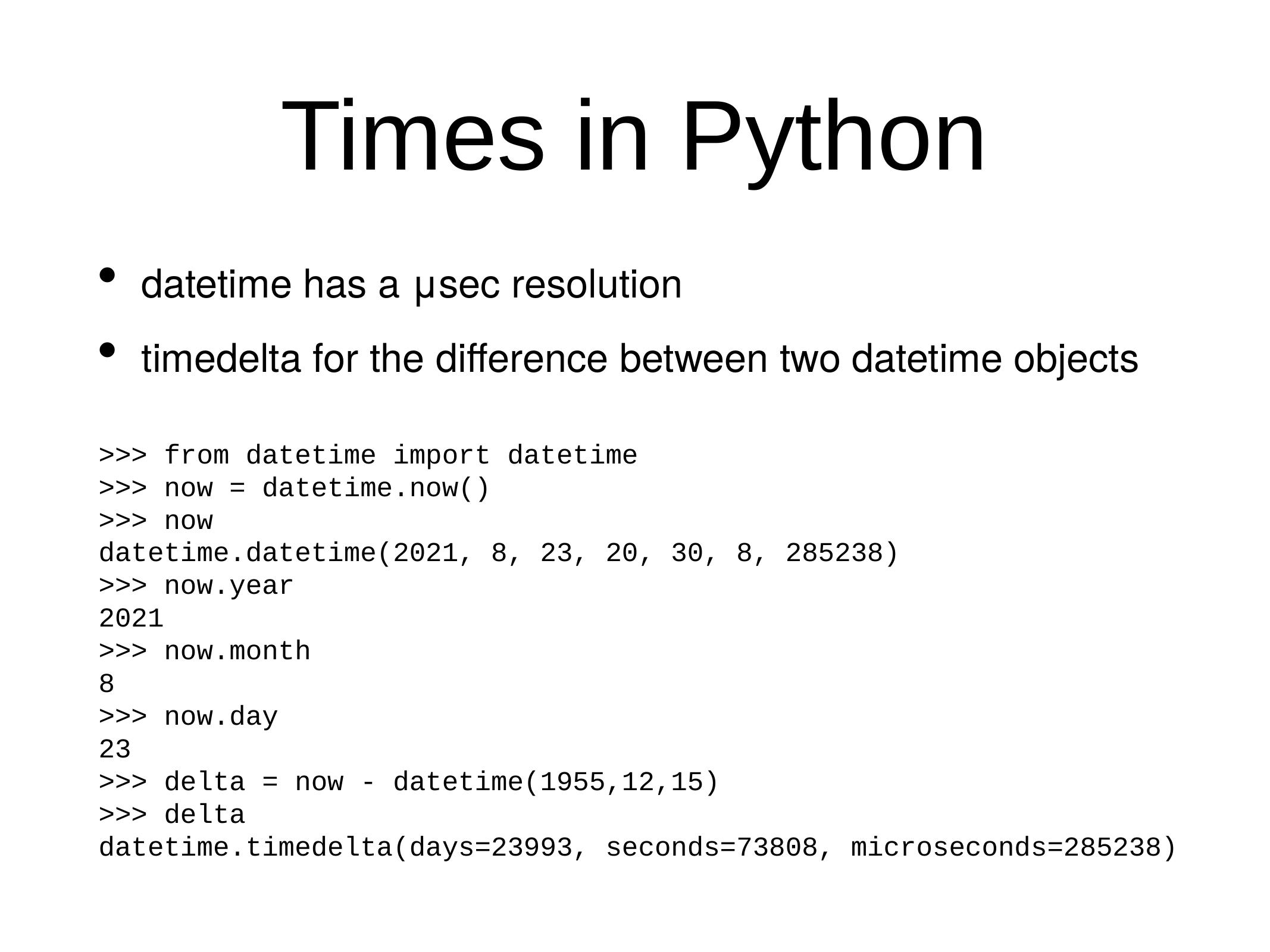

# Times in Python
datetime has a μsec resolution
timedelta for the difference between two datetime objects
>>> from datetime import datetime
>>> now = datetime.now()
>>> now
datetime.datetime(2021, 8, 23, 20, 30, 8, 285238)
>>> now.year
2021
>>> now.month
8
>>> now.day
23
>>> delta = now - datetime(1955,12,15)
>>> delta
datetime.timedelta(days=23993, seconds=73808, microseconds=285238)